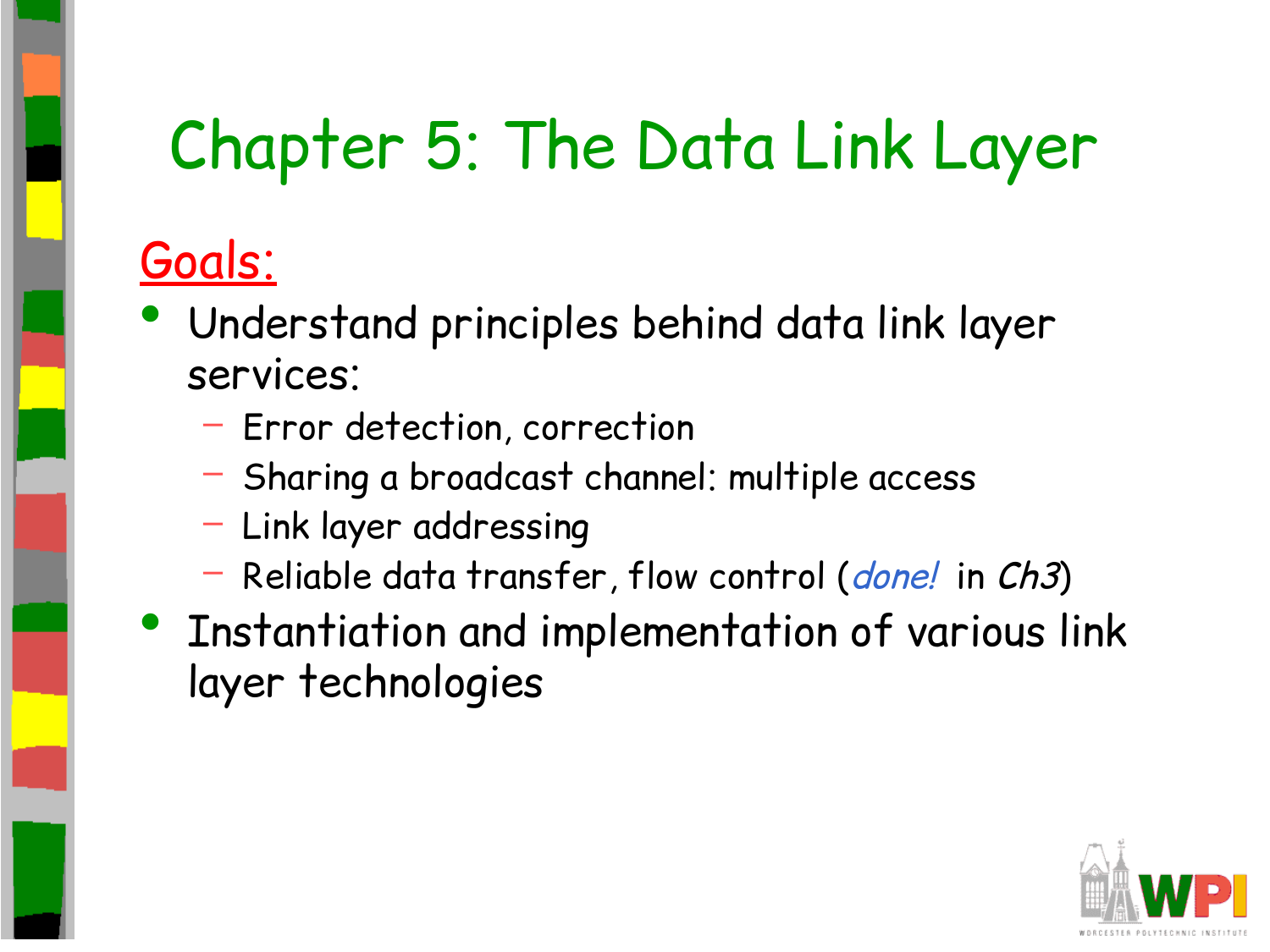

# Chapter 5: The Data Link Layer
Goals:
Understand principles behind data link layer services:
Error detection, correction
Sharing a broadcast channel: multiple access
Link layer addressing
Reliable data transfer, flow control (done!  in Ch3)
Instantiation and implementation of various link layer technologies